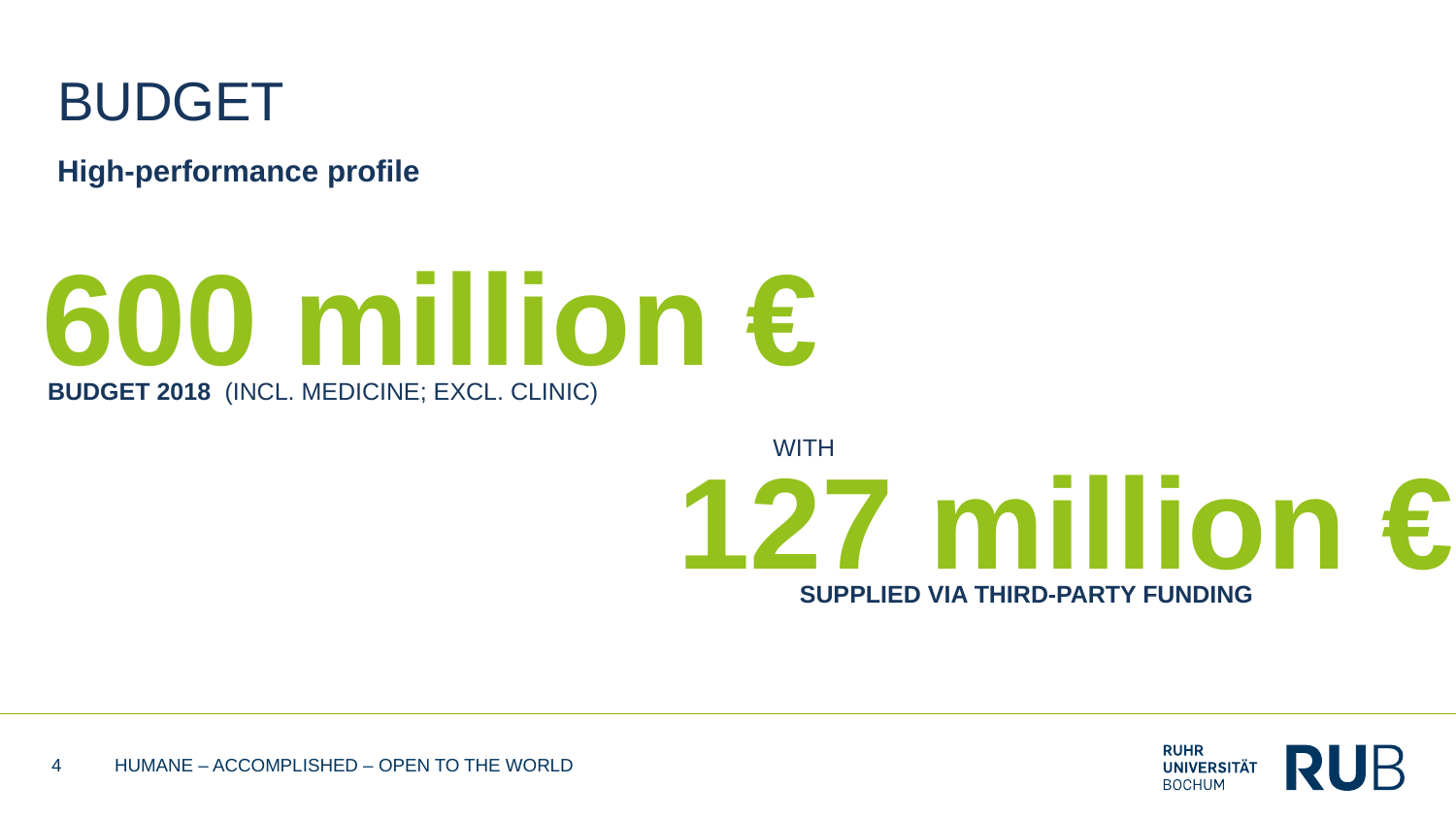

# BUDGET
High-performance profile
600 million €
BUDGET 2018  (incl. medicine; excl. clinic)
WITH
127 million €
SUPPLIED VIA THIRD-PARTY FUNDING
4
HUMANE – ACCOMPLISHED – OPEN TO THE WORLD